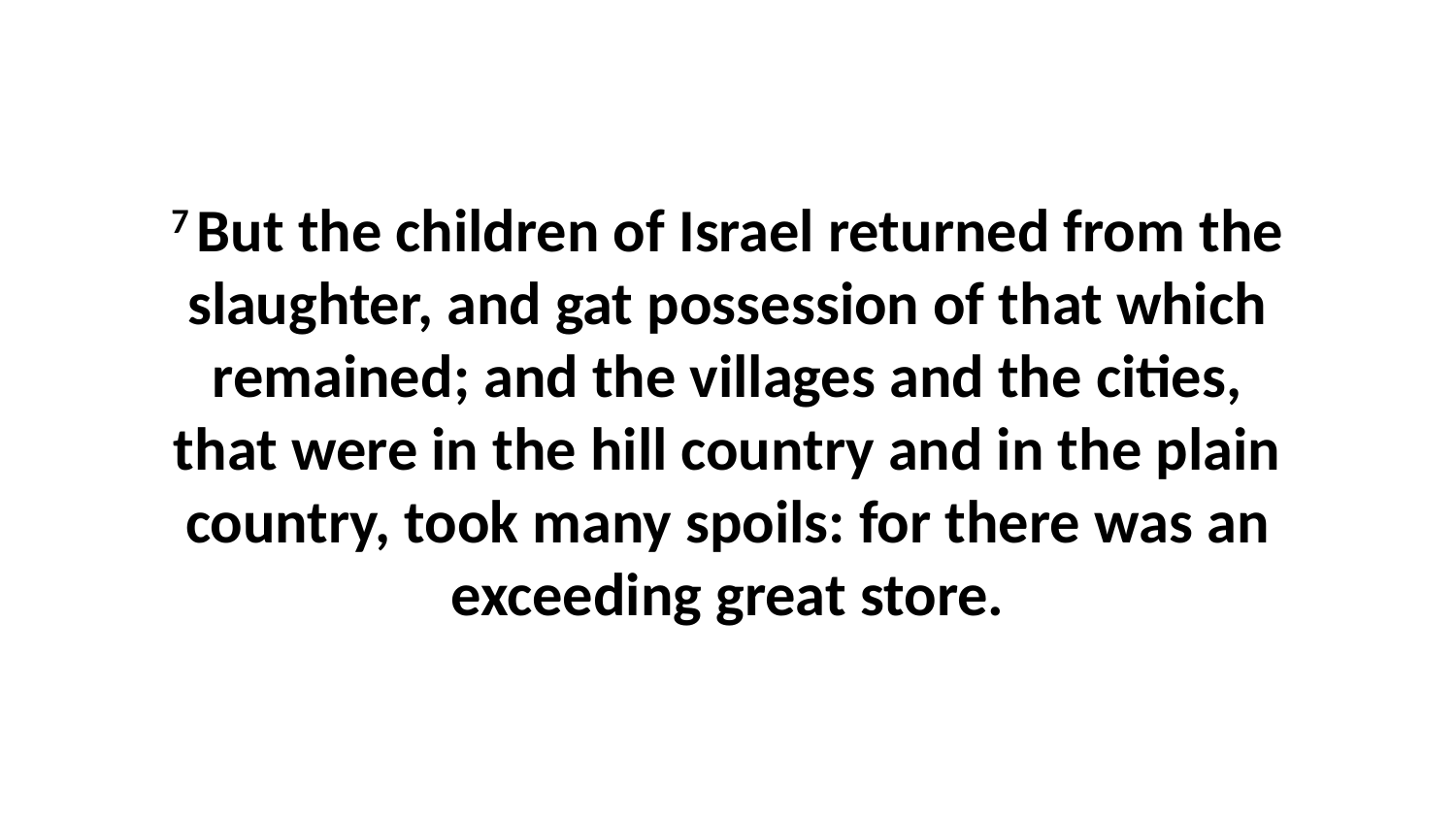

7 But the children of Israel returned from the slaughter, and gat possession of that which remained; and the villages and the cities, that were in the hill country and in the plain country, took many spoils: for there was an exceeding great store.